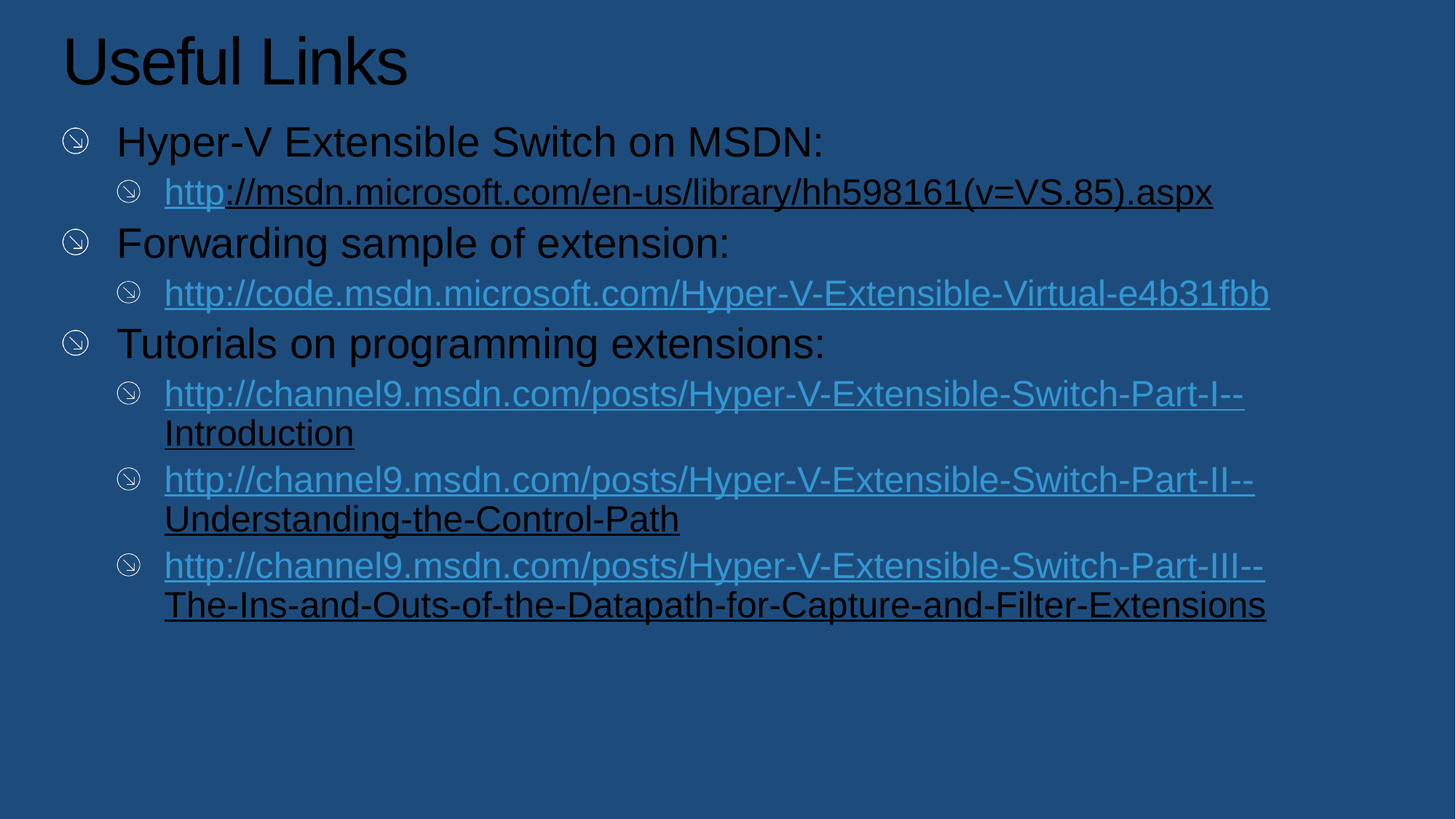

# Useful Links
Hyper-V Extensible Switch on MSDN:
http://msdn.microsoft.com/en-us/library/hh598161(v=VS.85).aspx
Forwarding sample of extension:
http://code.msdn.microsoft.com/Hyper-V-Extensible-Virtual-e4b31fbb
Tutorials on programming extensions:
http://channel9.msdn.com/posts/Hyper-V-Extensible-Switch-Part-I--Introduction
http://channel9.msdn.com/posts/Hyper-V-Extensible-Switch-Part-II--Understanding-the-Control-Path
http://channel9.msdn.com/posts/Hyper-V-Extensible-Switch-Part-III--The-Ins-and-Outs-of-the-Datapath-for-Capture-and-Filter-Extensions